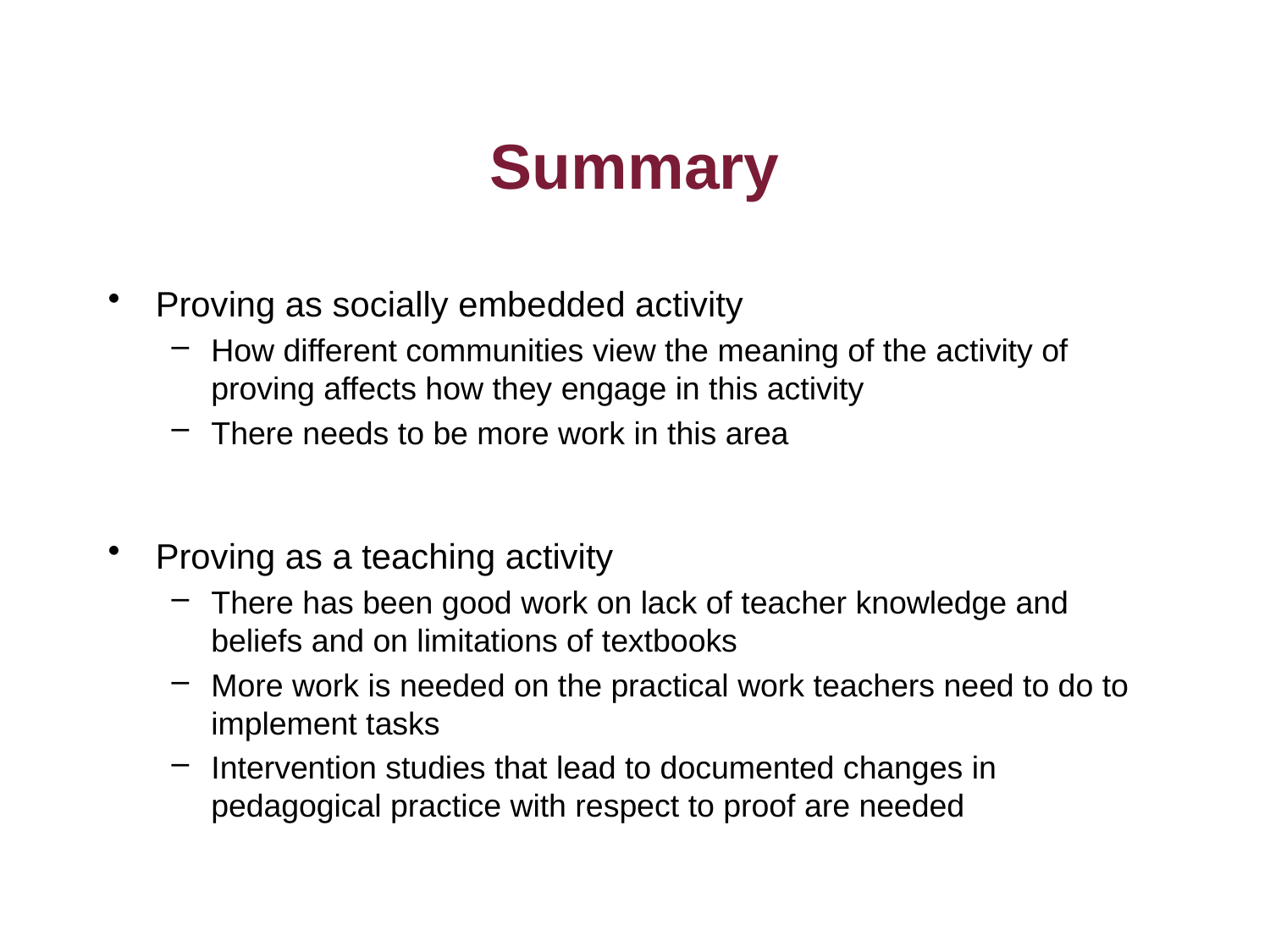

# Summary
Proving as socially embedded activity
How different communities view the meaning of the activity of proving affects how they engage in this activity
There needs to be more work in this area
Proving as a teaching activity
There has been good work on lack of teacher knowledge and beliefs and on limitations of textbooks
More work is needed on the practical work teachers need to do to implement tasks
Intervention studies that lead to documented changes in pedagogical practice with respect to proof are needed